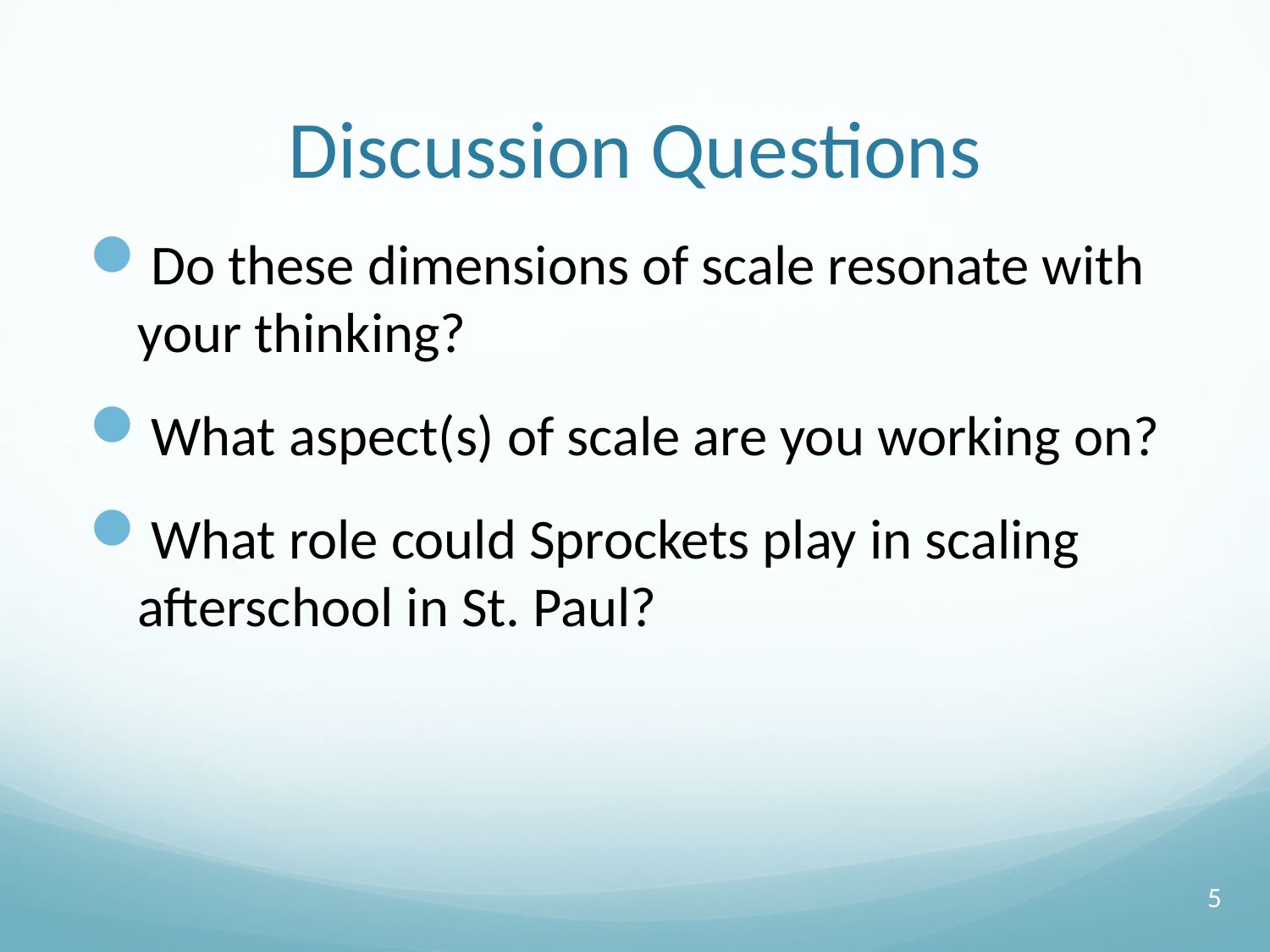

# Discussion Questions
Do these dimensions of scale resonate with your thinking?
What aspect(s) of scale are you working on?
What role could Sprockets play in scaling afterschool in St. Paul?

5